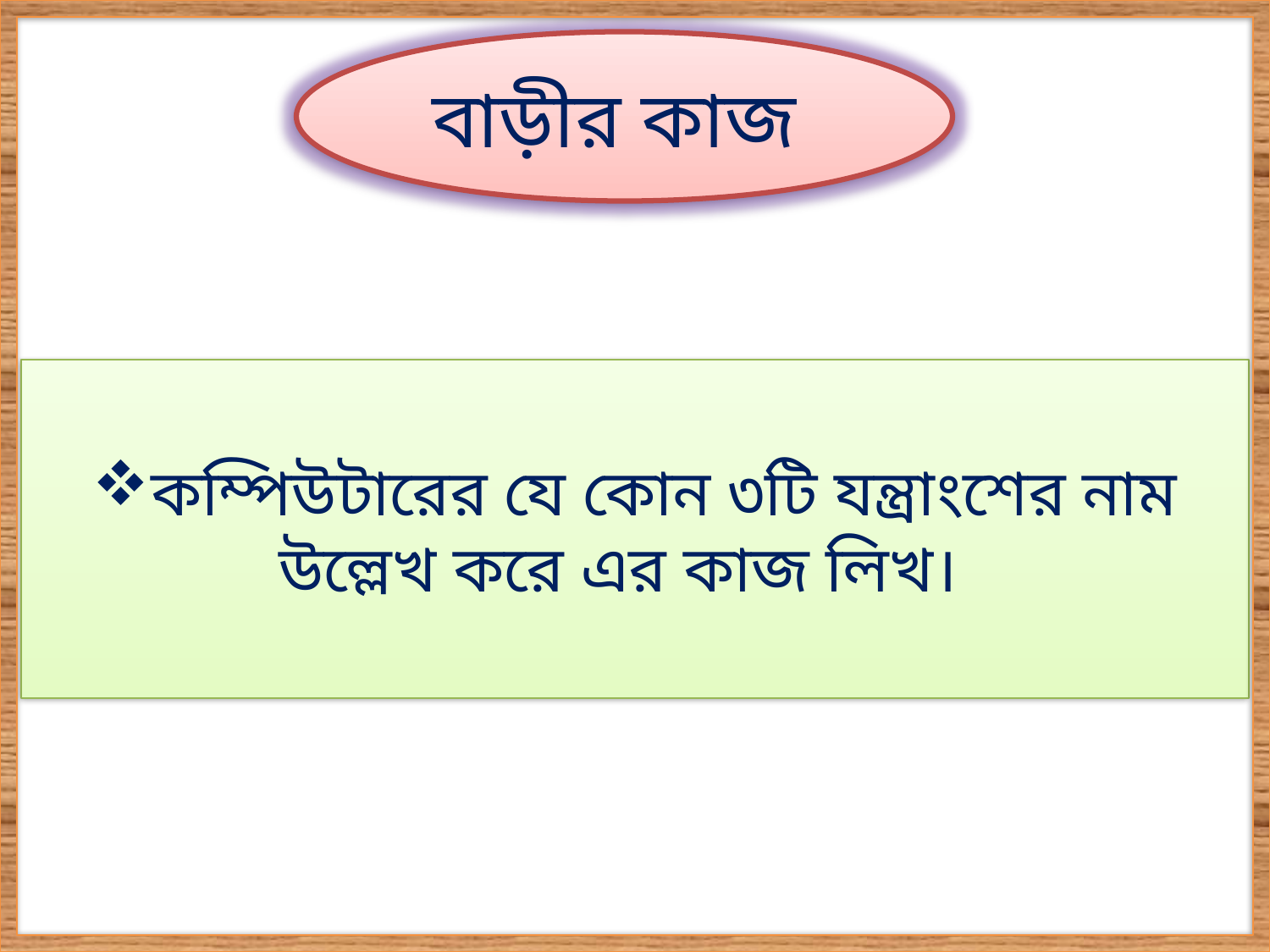

বাড়ীর কাজ
কম্পিউটারের যে কোন ৩টি যন্ত্রাংশের নাম উল্লেখ করে এর কাজ লিখ।